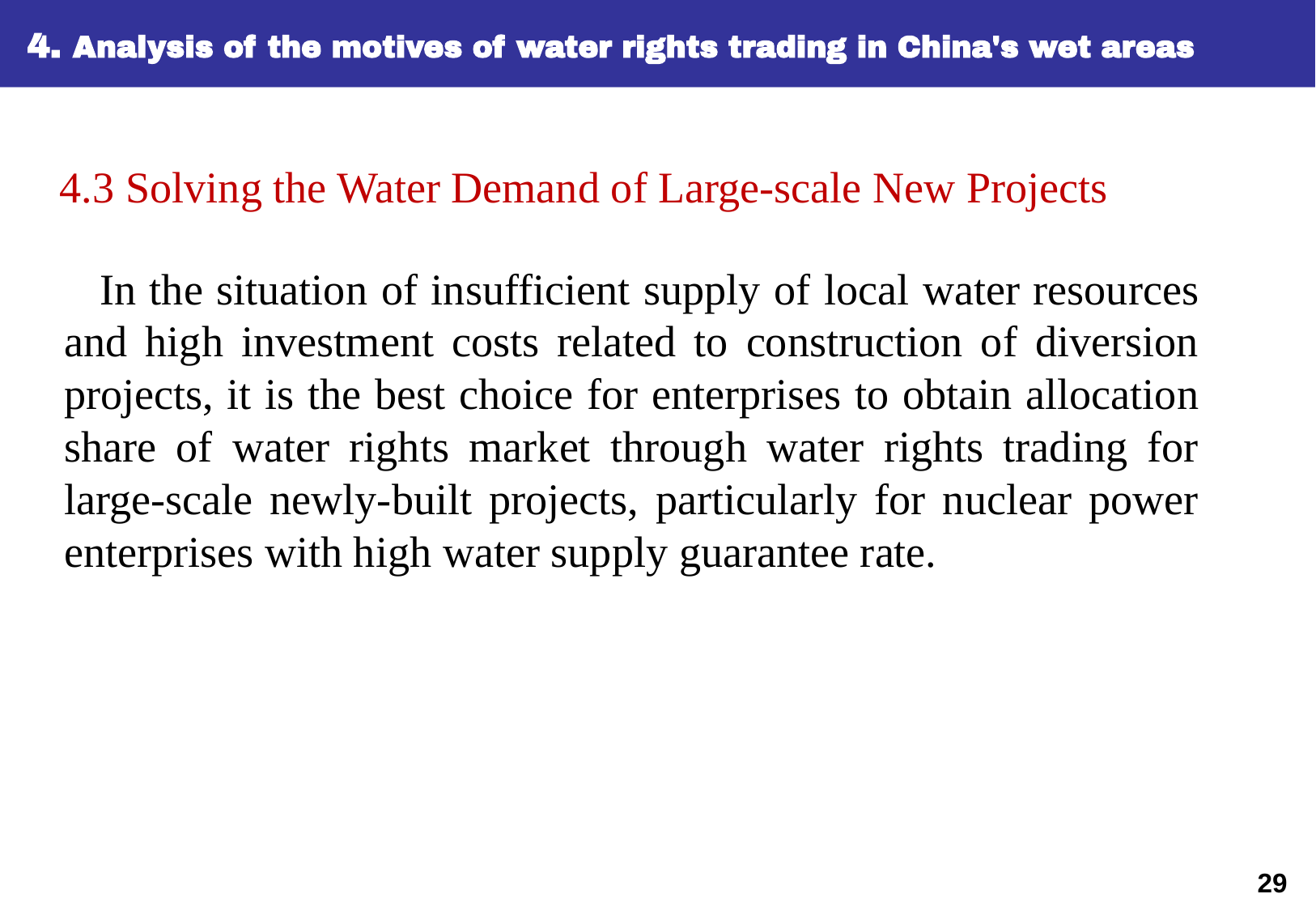

4. Analysis of the motives of water rights trading in China's wet areas
4.3 Solving the Water Demand of Large-scale New Projects
In the situation of insufficient supply of local water resources and high investment costs related to construction of diversion projects, it is the best choice for enterprises to obtain allocation share of water rights market through water rights trading for large-scale newly-built projects, particularly for nuclear power enterprises with high water supply guarantee rate.
29